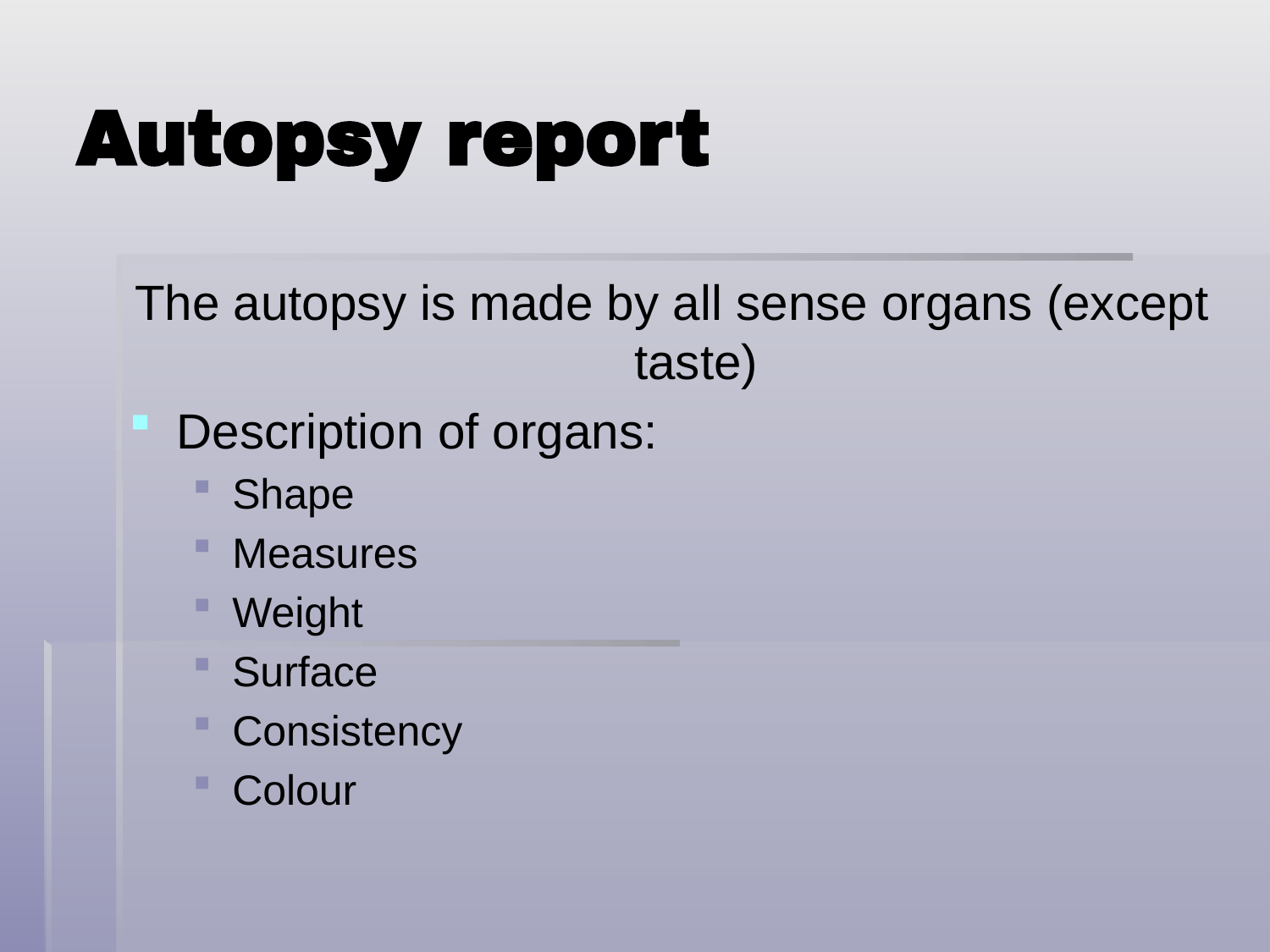

# Autopsy report
The autopsy is made by all sense organs (except taste)
Description of organs:
Shape
Measures
Weight
Surface
Consistency
Colour